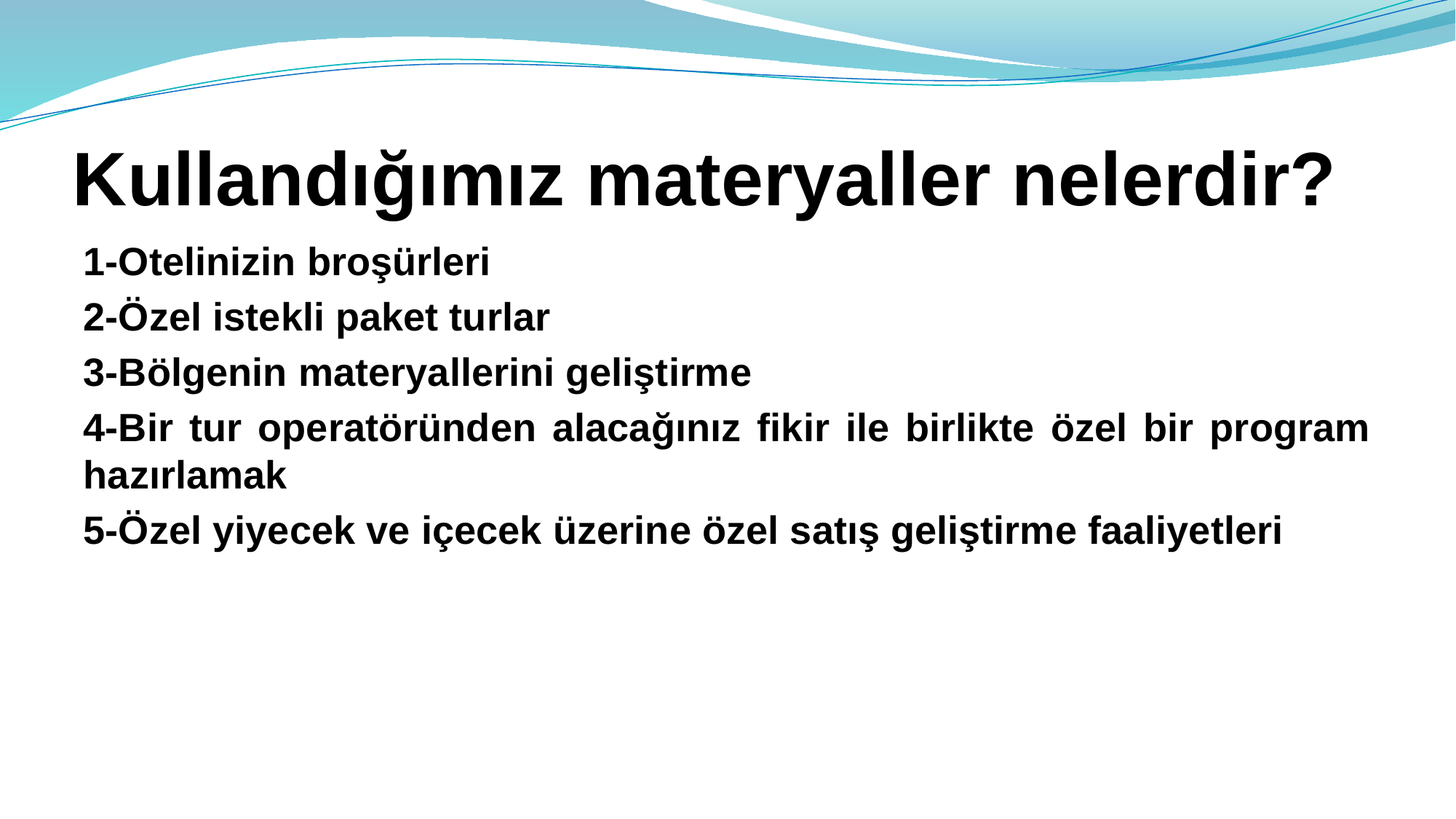

# Kullandığımız materyaller nelerdir?
1-Otelinizin broşürleri
2-Özel istekli paket turlar
3-Bölgenin materyallerini geliştirme
4-Bir tur operatöründen alacağınız fikir ile birlikte özel bir program hazırlamak
5-Özel yiyecek ve içecek üzerine özel satış geliştirme faaliyetleri